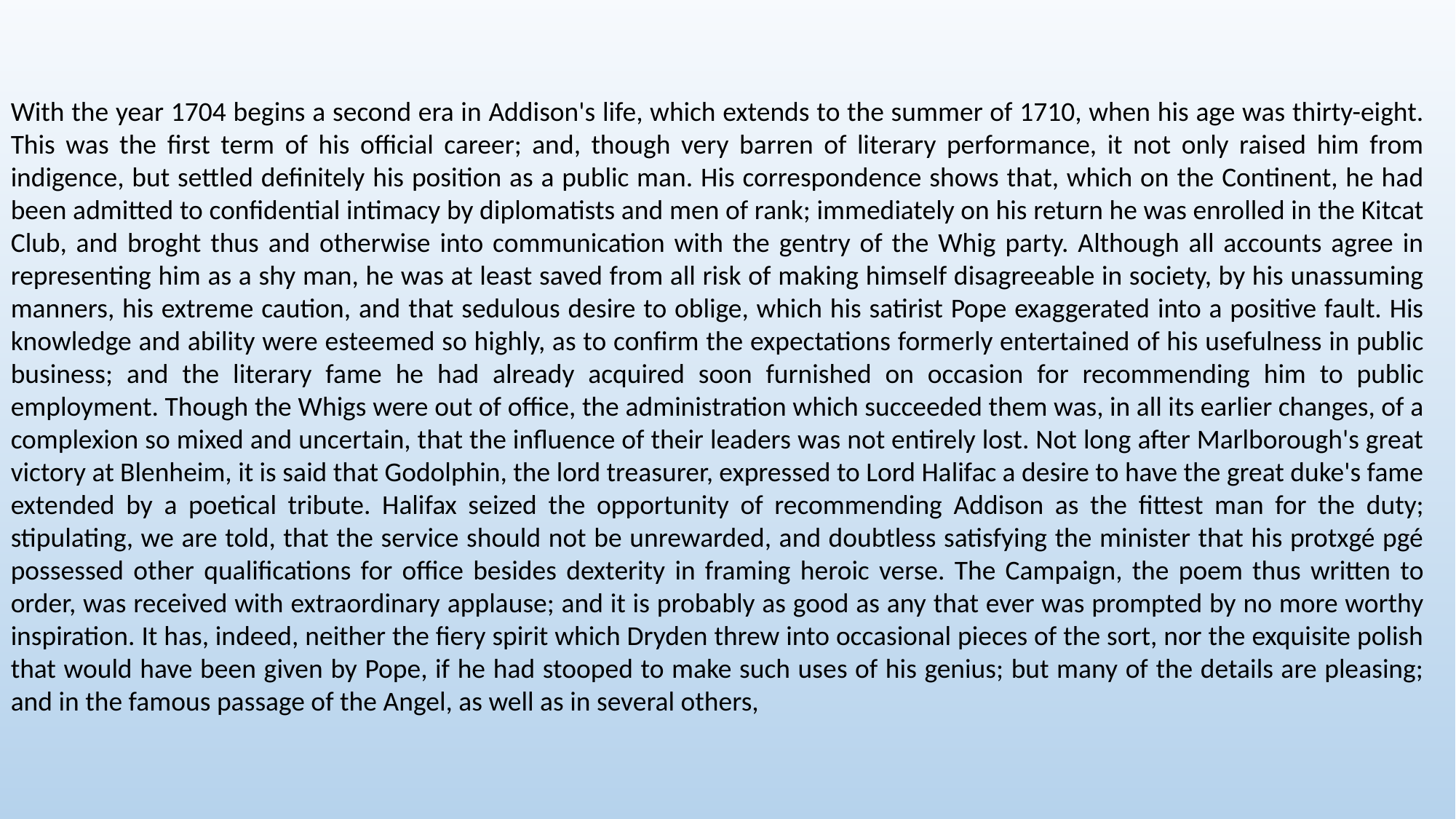

With the year 1704 begins a second era in Addison's life, which extends to the summer of 1710, when his age was thirty-eight. This was the first term of his official career; and, though very barren of literary performance, it not only raised him from indigence, but settled definitely his position as a public man. His correspondence shows that, which on the Continent, he had been admitted to confidential intimacy by diplomatists and men of rank; immediately on his return he was enrolled in the Kitcat Club, and broght thus and otherwise into communication with the gentry of the Whig party. Although all accounts agree in representing him as a shy man, he was at least saved from all risk of making himself disagreeable in society, by his unassuming manners, his extreme caution, and that sedulous desire to oblige, which his satirist Pope exaggerated into a positive fault. His knowledge and ability were esteemed so highly, as to confirm the expectations formerly entertained of his usefulness in public business; and the literary fame he had already acquired soon furnished on occasion for recommending him to public employment. Though the Whigs were out of office, the administration which succeeded them was, in all its earlier changes, of a complexion so mixed and uncertain, that the influence of their leaders was not entirely lost. Not long after Marlborough's great victory at Blenheim, it is said that Godolphin, the lord treasurer, expressed to Lord Halifac a desire to have the great duke's fame extended by a poetical tribute. Halifax seized the opportunity of recommending Addison as the fittest man for the duty; stipulating, we are told, that the service should not be unrewarded, and doubtless satisfying the minister that his protxgé pgé possessed other qualifications for office besides dexterity in framing heroic verse. The Campaign, the poem thus written to order, was received with extraordinary applause; and it is probably as good as any that ever was prompted by no more worthy inspiration. It has, indeed, neither the fiery spirit which Dryden threw into occasional pieces of the sort, nor the exquisite polish that would have been given by Pope, if he had stooped to make such uses of his genius; but many of the details are pleasing; and in the famous passage of the Angel, as well as in several others,